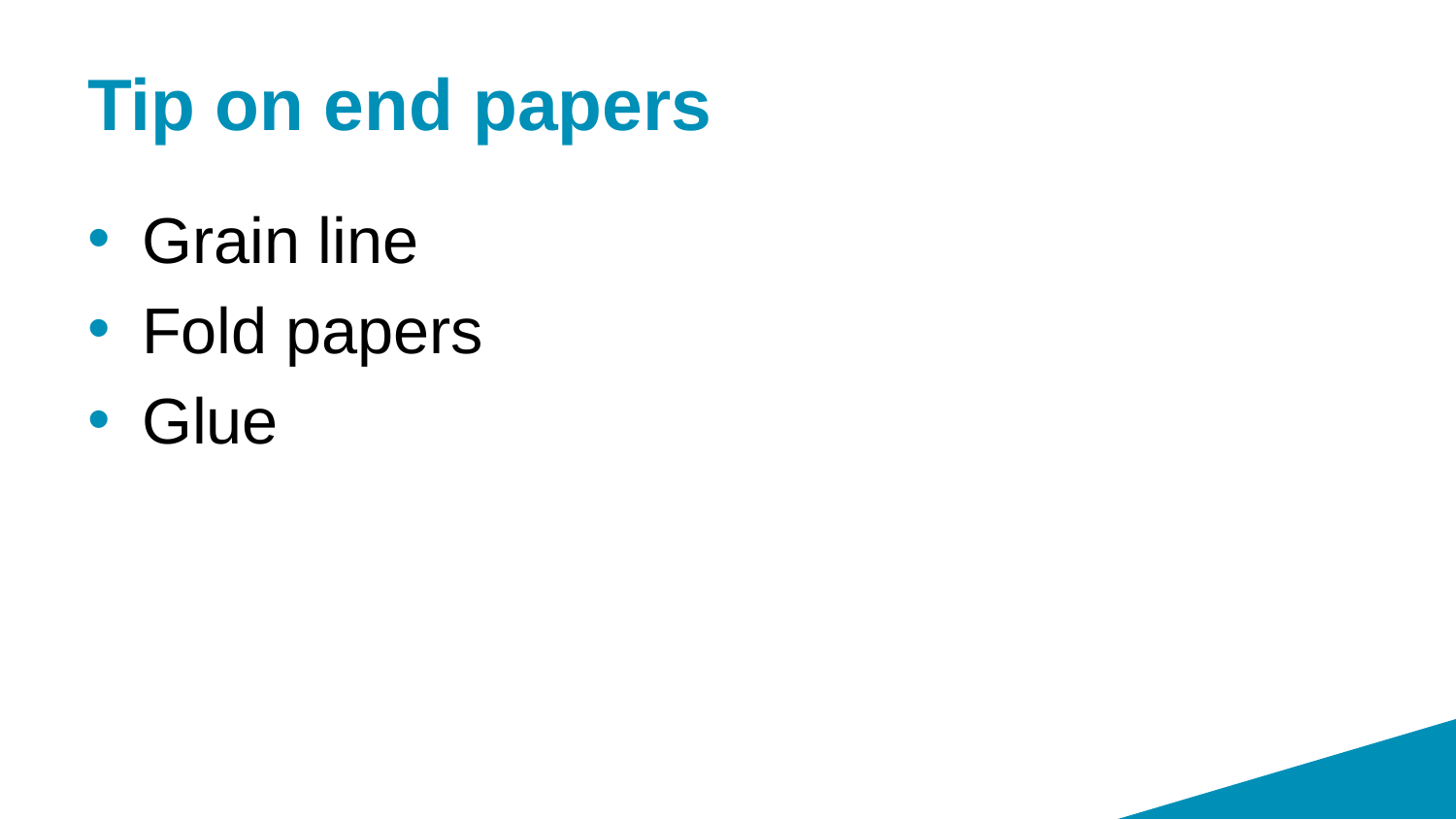

# Tip on end papers
Grain line
Fold papers
Glue